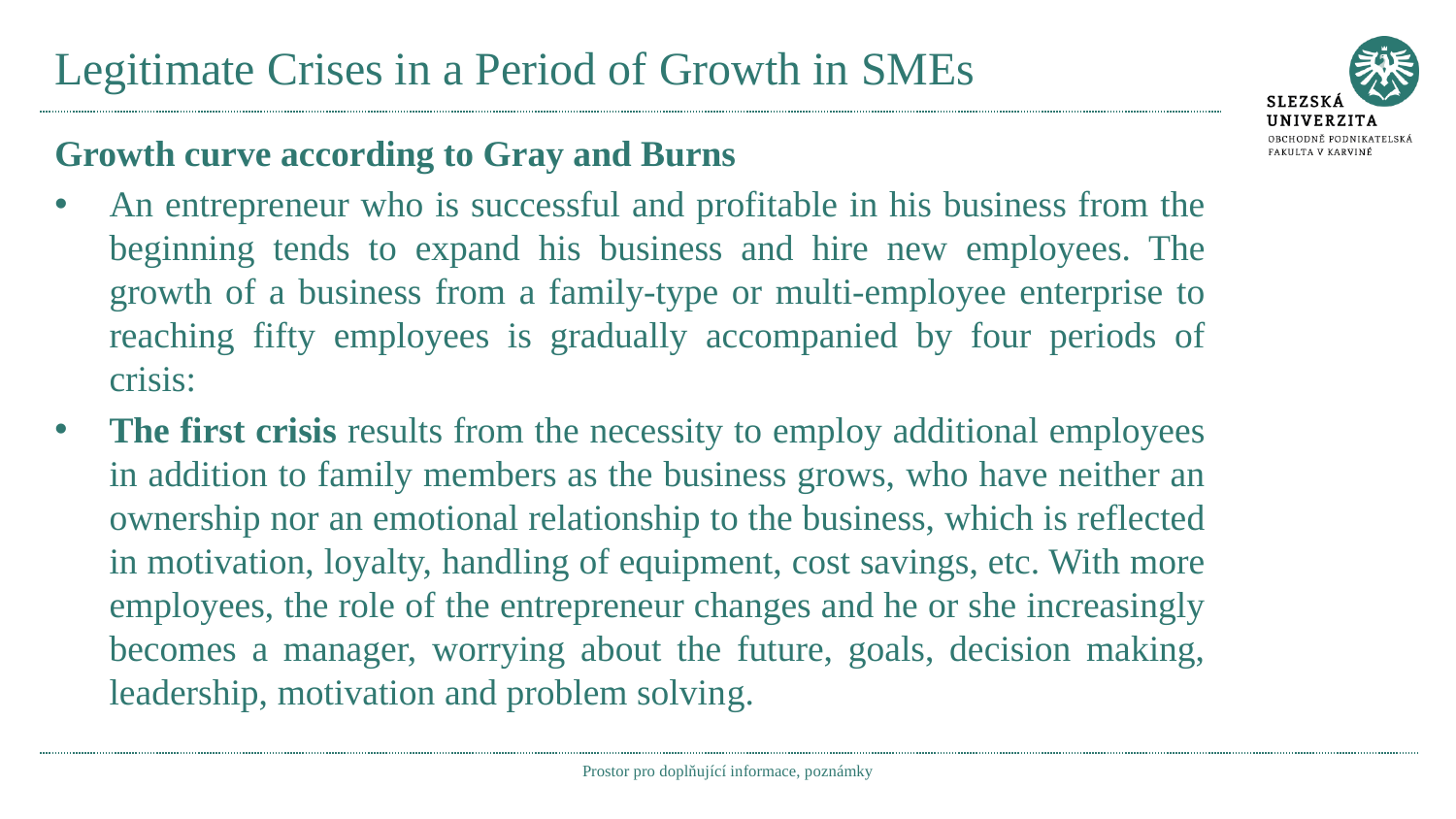

# Legitimate Crises in a Period of Growth in SMEs
Growth curve according to Gray and Burns
An entrepreneur who is successful and profitable in his business from the beginning tends to expand his business and hire new employees. The growth of a business from a family-type or multi-employee enterprise to reaching fifty employees is gradually accompanied by four periods of crisis:
The first crisis results from the necessity to employ additional employees in addition to family members as the business grows, who have neither an ownership nor an emotional relationship to the business, which is reflected in motivation, loyalty, handling of equipment, cost savings, etc. With more employees, the role of the entrepreneur changes and he or she increasingly becomes a manager, worrying about the future, goals, decision making, leadership, motivation and problem solving.

Prostor pro doplňující informace, poznámky